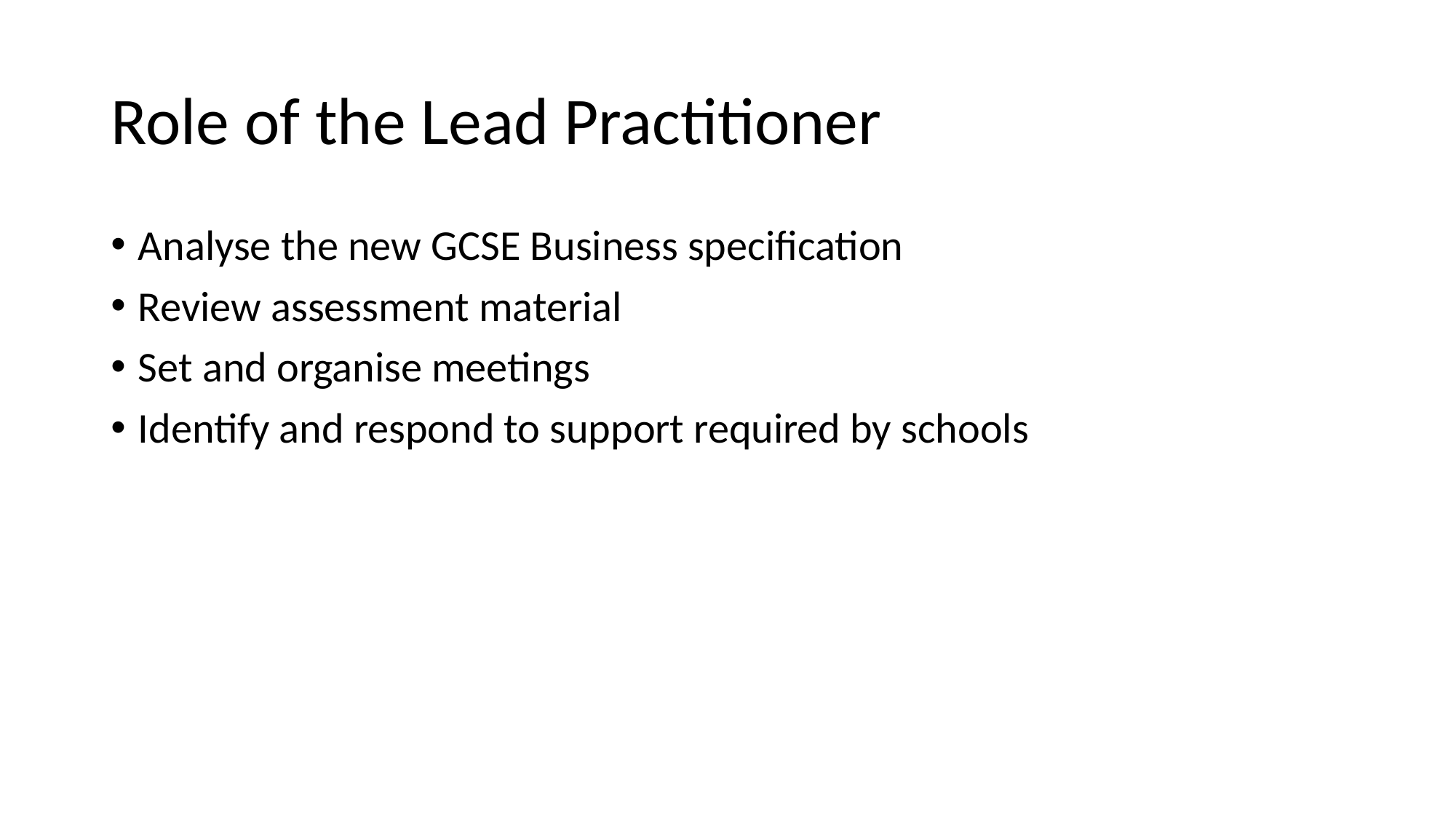

# Role of the Lead Practitioner
Analyse the new GCSE Business specification
Review assessment material
Set and organise meetings
Identify and respond to support required by schools